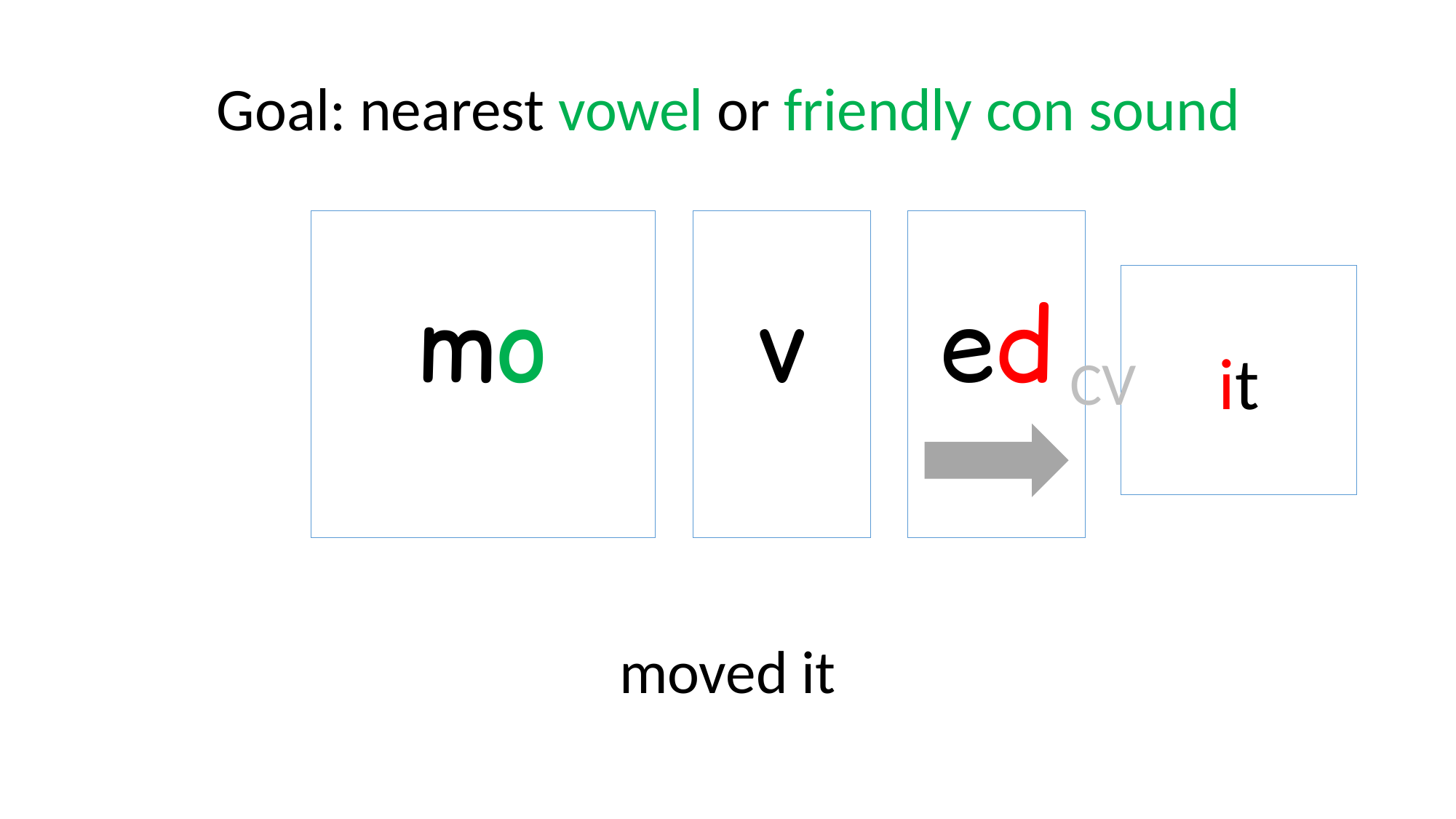

Goal: nearest vowel or friendly con sound

mo

v

ed

it

CV

moved it